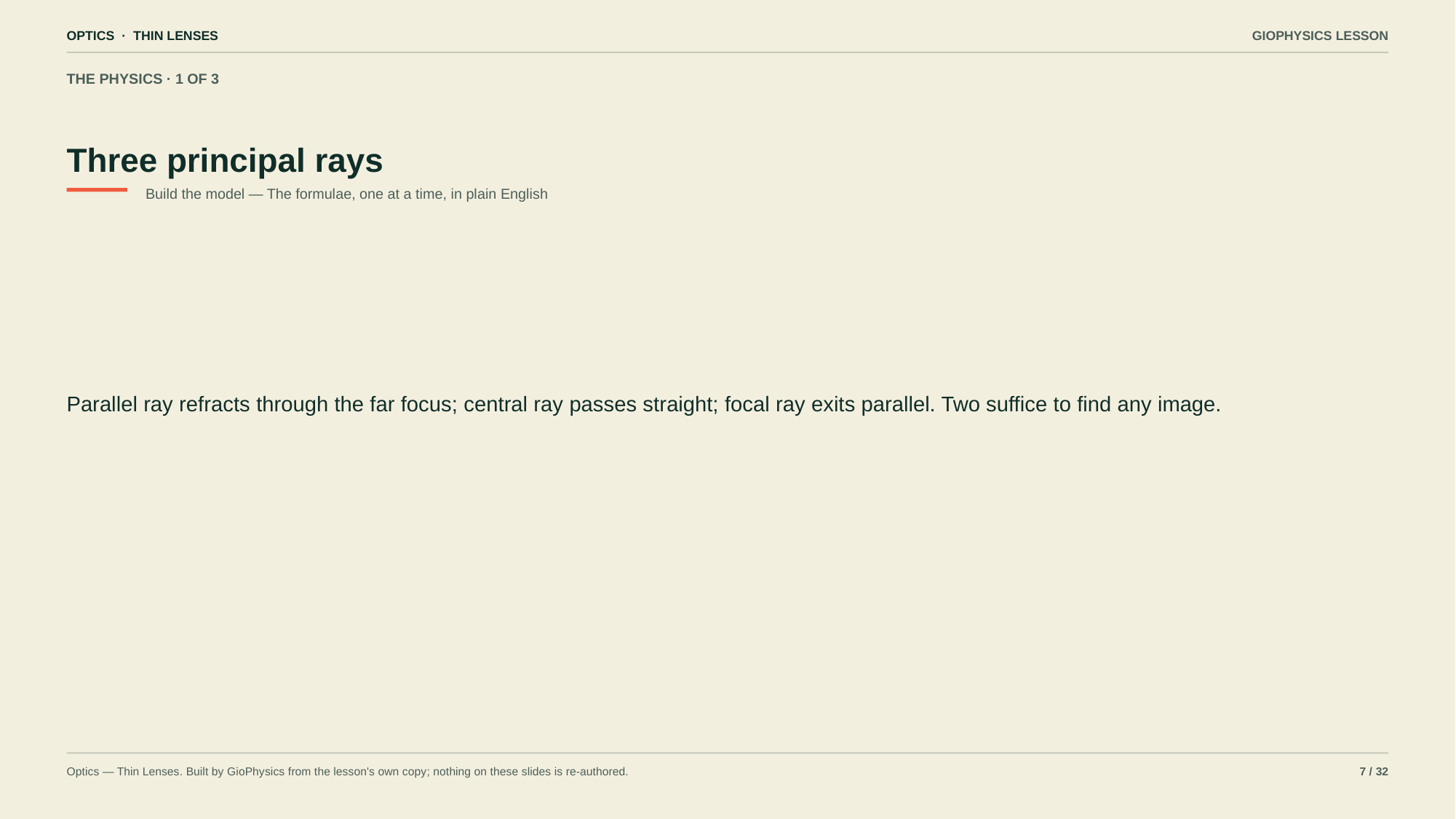

OPTICS  ·  THIN LENSES
GIOPHYSICS LESSON

THE PHYSICS · 1 OF 3
Three principal rays
Build the model — The formulae, one at a time, in plain English

Parallel ray refracts through the far focus; central ray passes straight; focal ray exits parallel. Two suffice to find any image.

Optics — Thin Lenses. Built by GioPhysics from the lesson's own copy; nothing on these slides is re-authored.
7 / 32